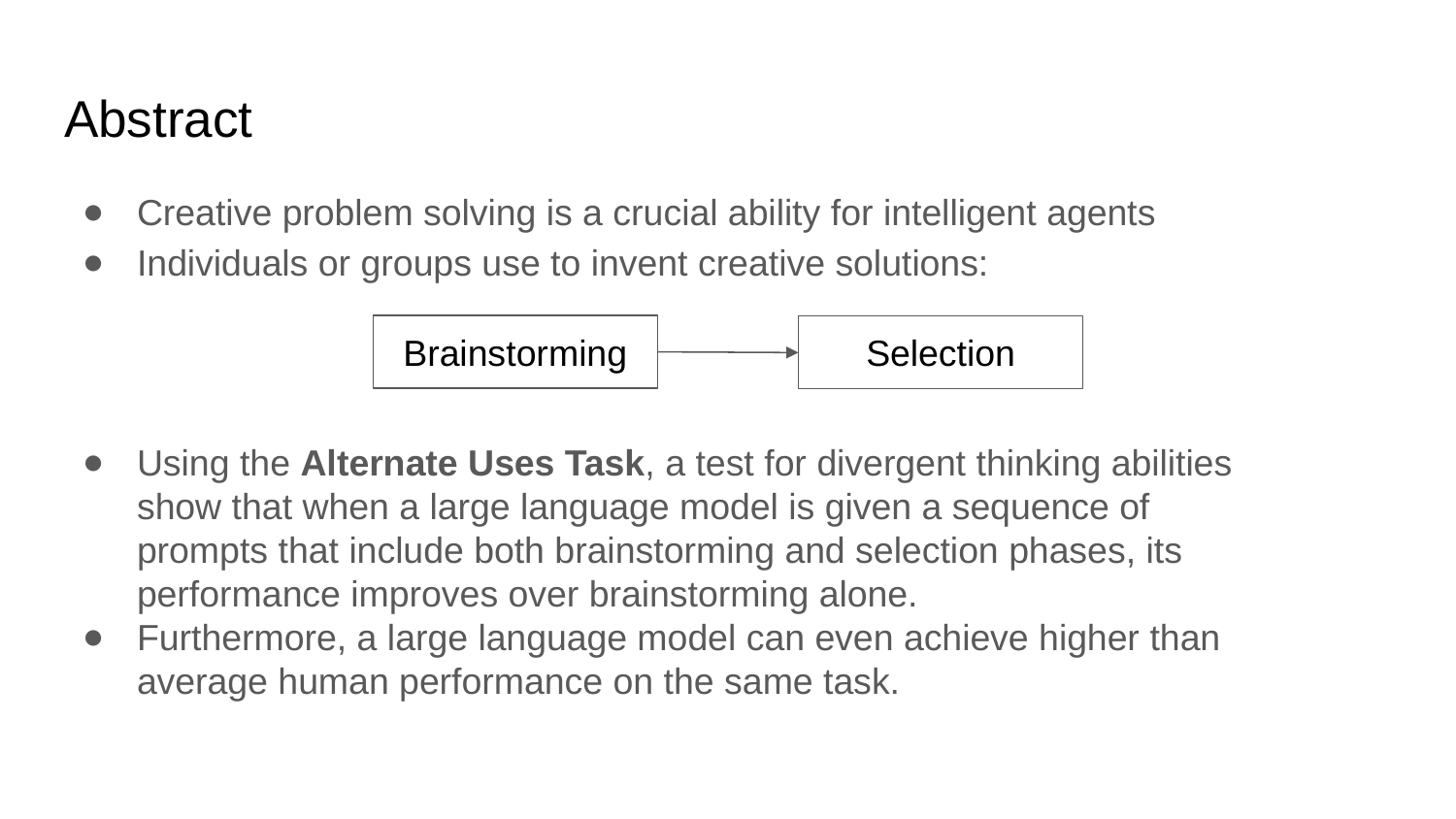

# Abstract
Creative problem solving is a crucial ability for intelligent agents
Individuals or groups use to invent creative solutions:

Brainstorming
Selection
Using the Alternate Uses Task, a test for divergent thinking abilities show that when a large language model is given a sequence of prompts that include both brainstorming and selection phases, its performance improves over brainstorming alone.
Furthermore, a large language model can even achieve higher than average human performance on the same task.